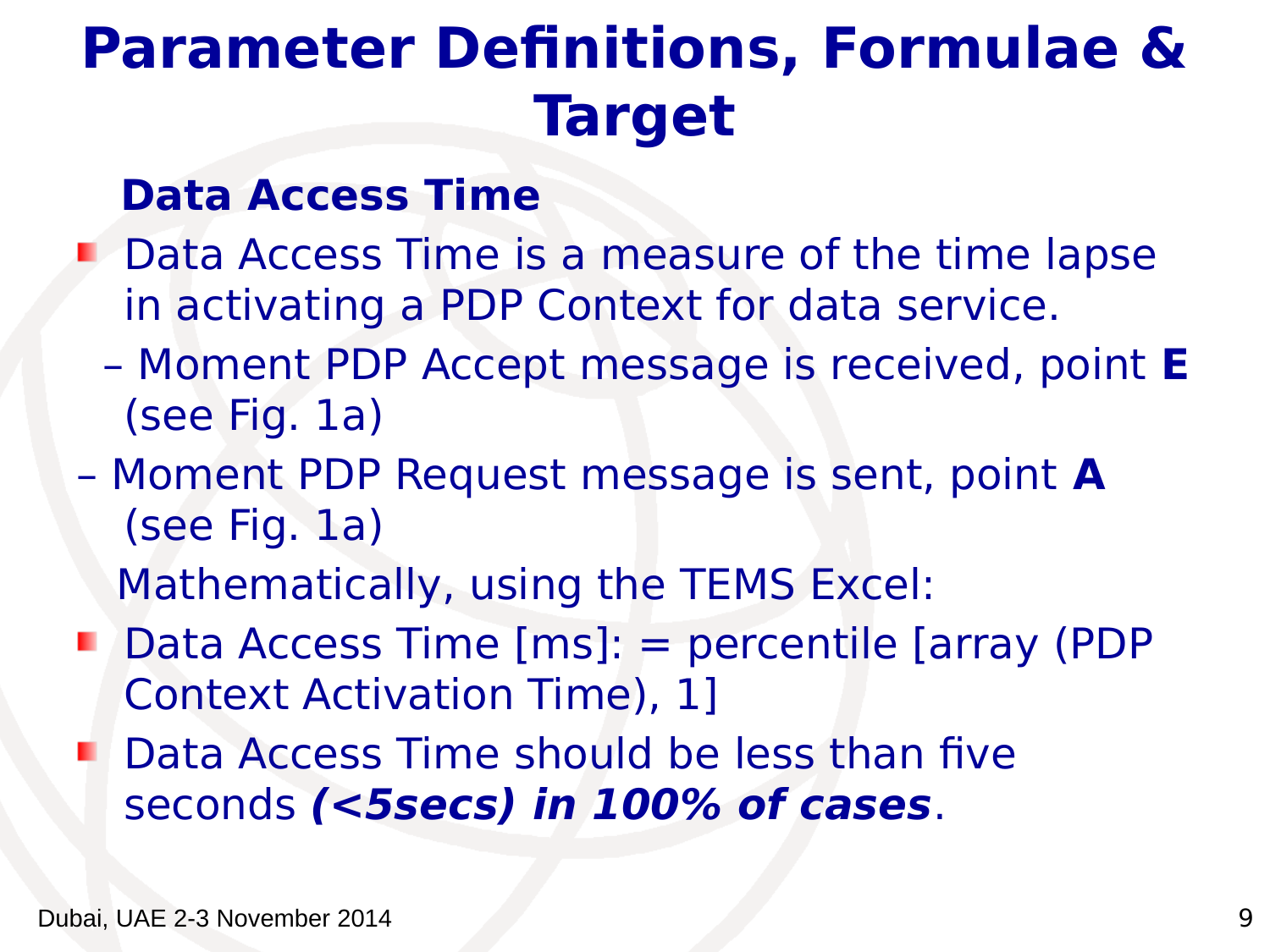

# Parameter Definitions, Formulae & Target
   Data Access Time
Data Access Time is a measure of the time lapse in activating a PDP Context for data service.
  – Moment PDP Accept message is received, point E (see Fig. 1a)
– Moment PDP Request message is sent, point A (see Fig. 1a)
   Mathematically, using the TEMS Excel:
Data Access Time [ms]: = percentile [array (PDP Context Activation Time), 1]
Data Access Time should be less than five seconds (<5secs) in 100% of cases.

Dubai, UAE 2-3 November 2014
9